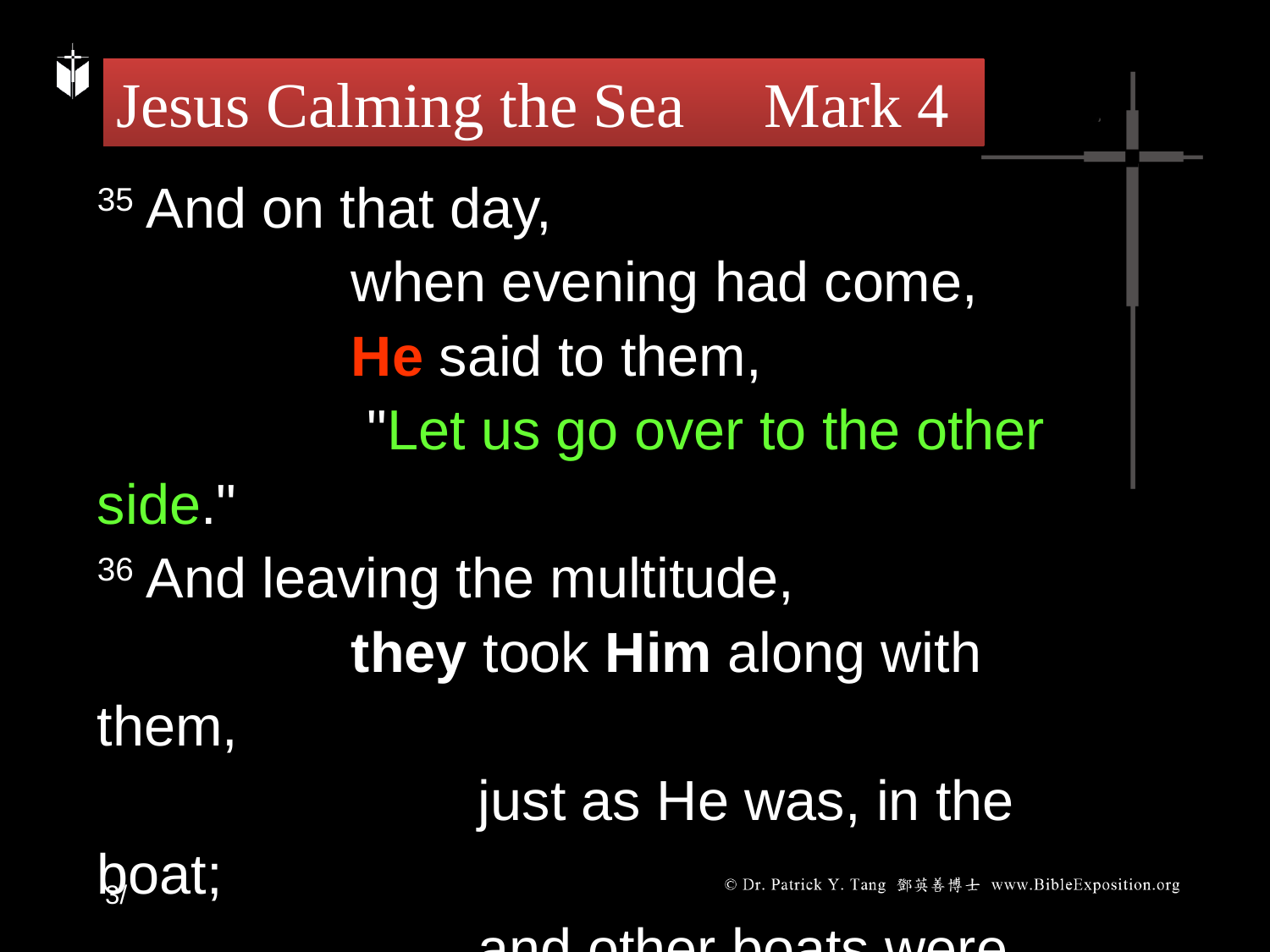

# Jesus Calming the Sea     Mark 4
35 And on that day,
		when evening had come,
		He said to them,
		 "Let us go over to the other side."
36 And leaving the multitude,
		they took Him along with them,
			just as He was, in the boat;
			and other boats were with Him.